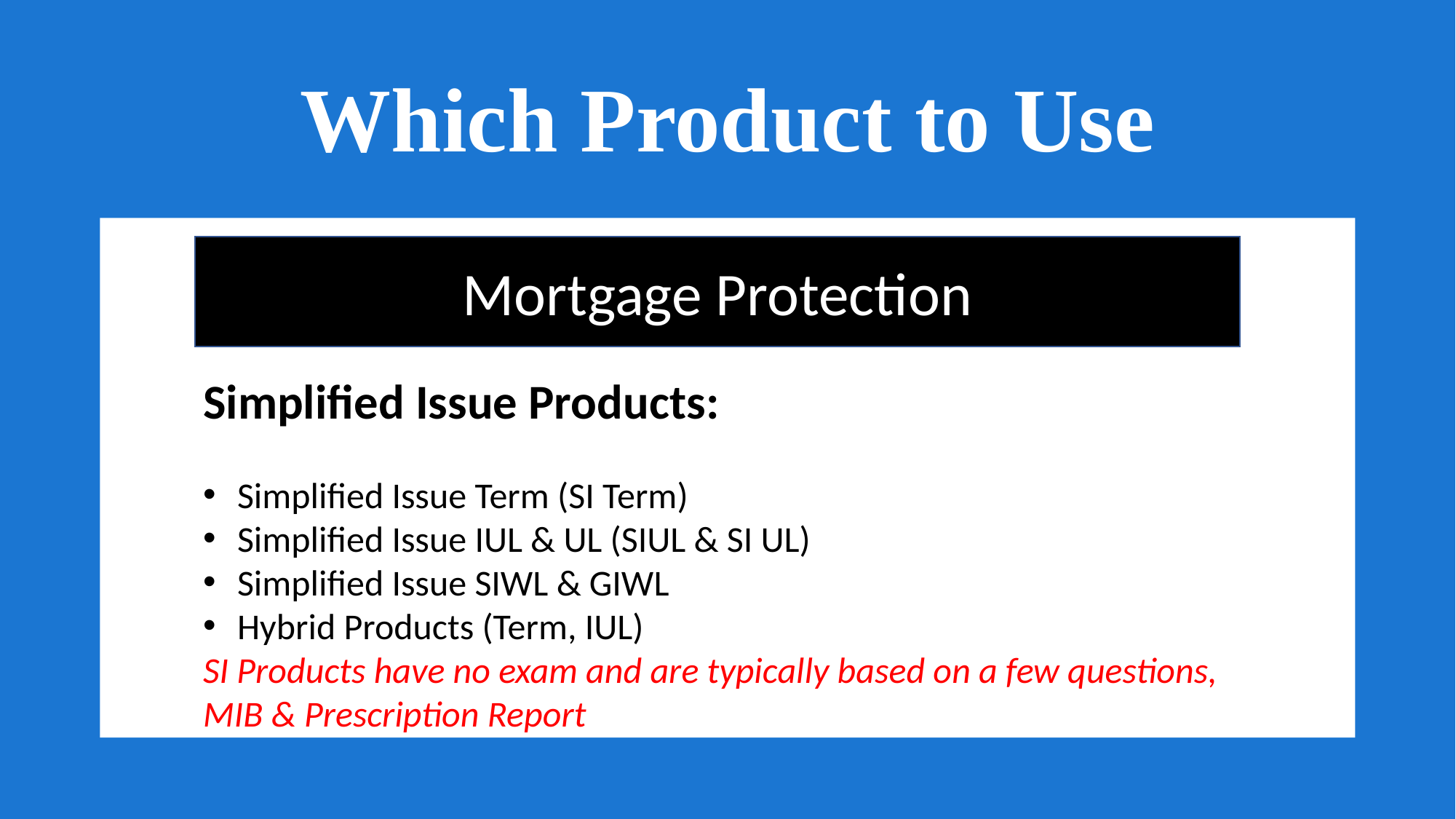

# Which Product to Use

Mortgage Protection
Simplified Issue Products:

Simplified Issue Term (SI Term)
Simplified Issue IUL & UL (SIUL & SI UL)
Simplified Issue SIWL & GIWL
Hybrid Products (Term, IUL)
SI Products have no exam and are typically based on a few questions, MIB & Prescription Report
Term Life
Foundation = Permaent Life Insurance